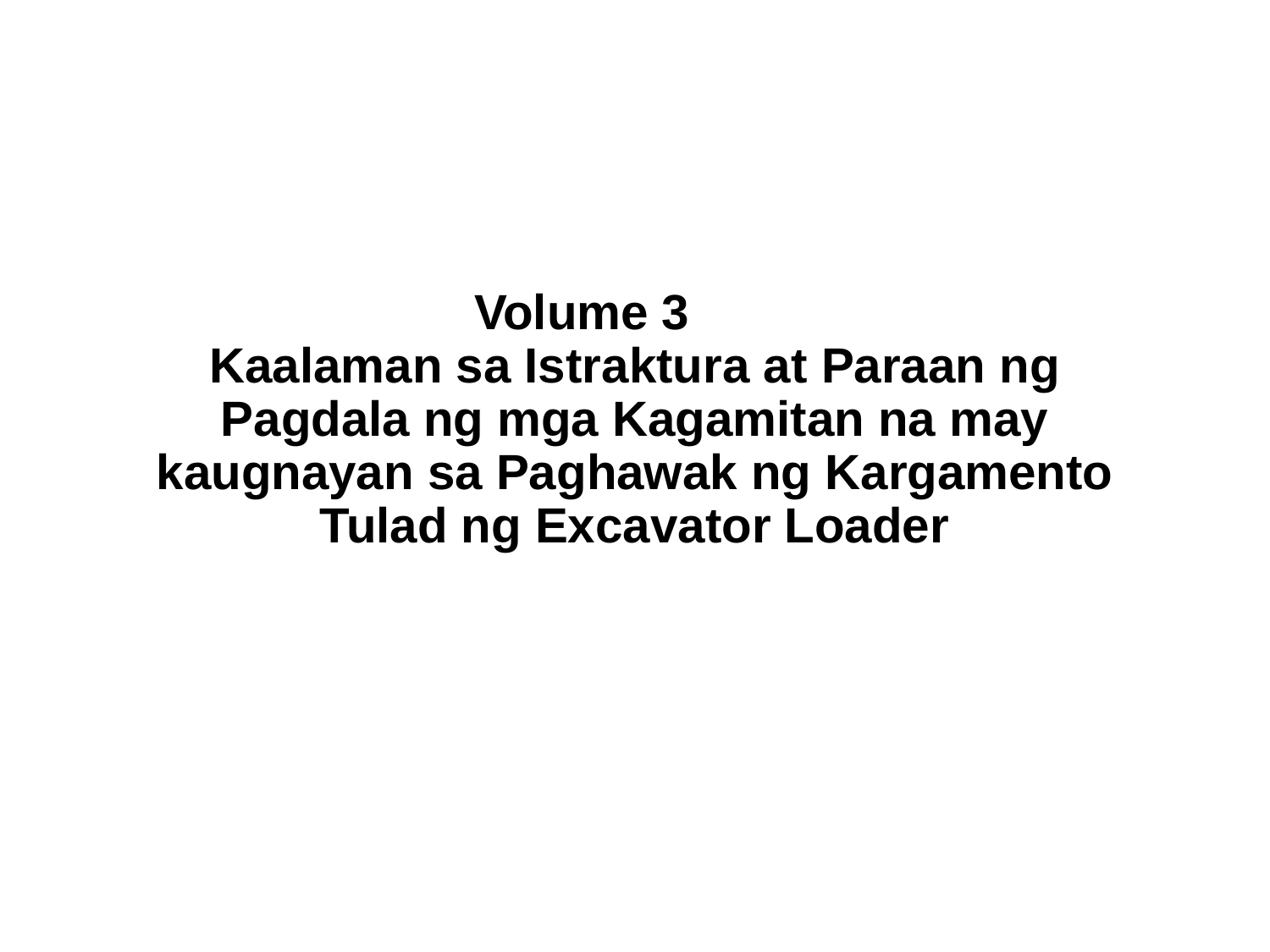

# Volume 3　 Kaalaman sa Istraktura at Paraan ng Pagdala ng mga Kagamitan na may kaugnayan sa Paghawak ng Kargamento Tulad ng Excavator Loader